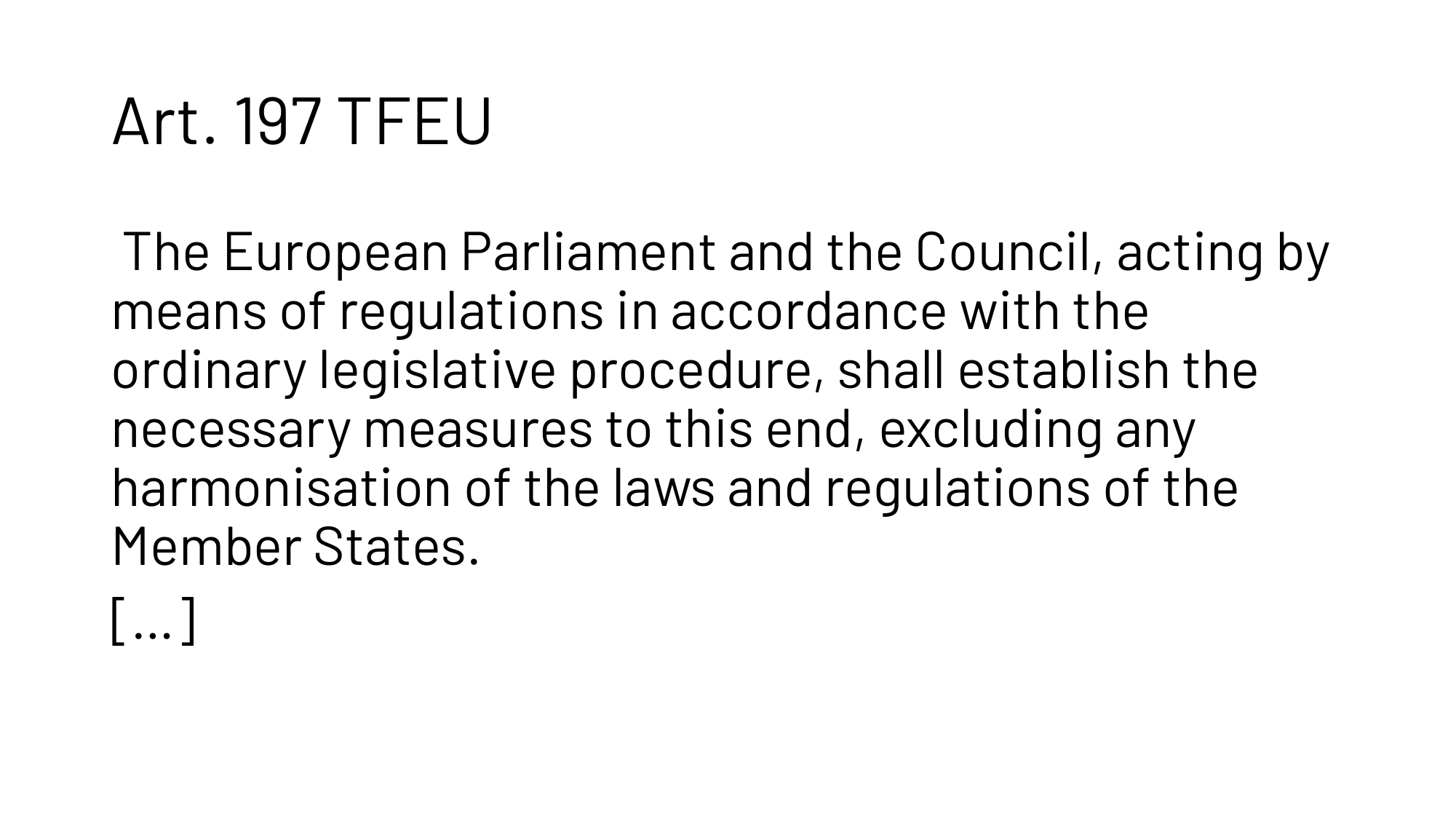

# Art. 197 TFEU
 The European Parliament and the Council, acting by means of regulations in accordance with the ordinary legislative procedure, shall establish the necessary measures to this end, excluding any harmonisation of the laws and regulations of the Member States.
[…]